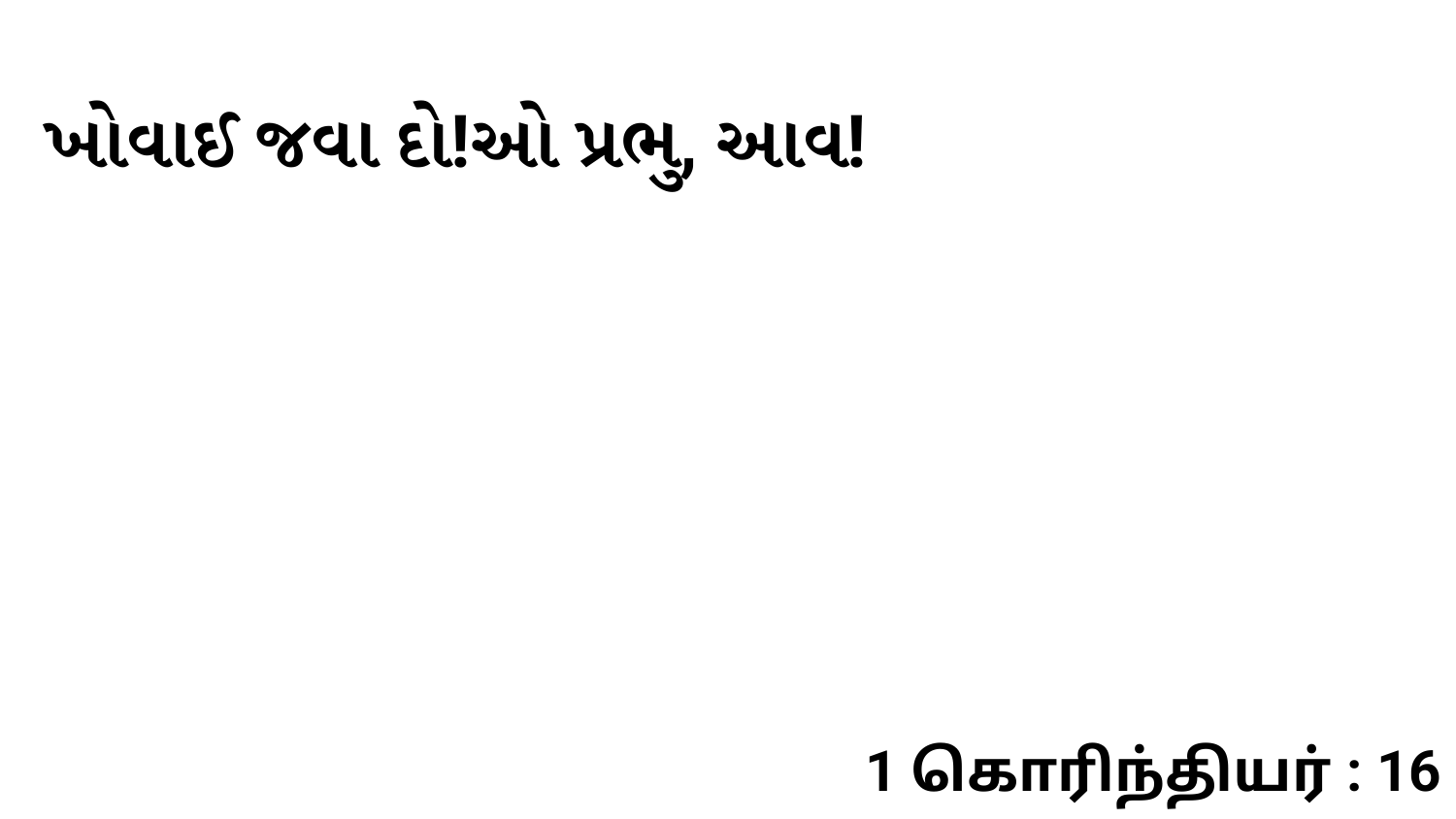

ખોવાઈ જવા દો!ઓ પ્રભુ, આવ!
1 கொரிந்தியர் : 16